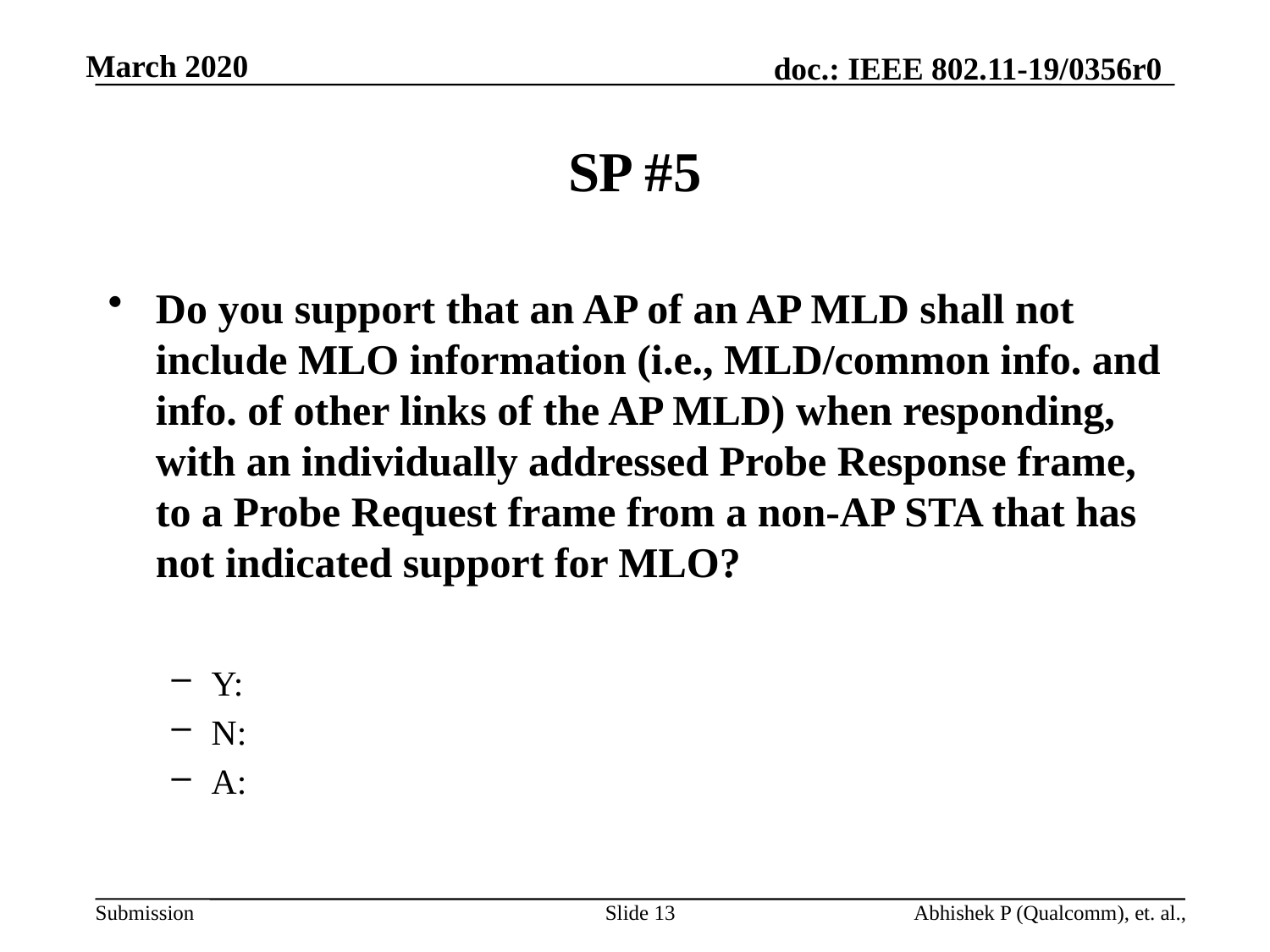

# SP #5
Do you support that an AP of an AP MLD shall not include MLO information (i.e., MLD/common info. and info. of other links of the AP MLD) when responding, with an individually addressed Probe Response frame, to a Probe Request frame from a non-AP STA that has not indicated support for MLO?

Y:
N:
A:

Slide 13
Abhishek P (Qualcomm), et. al.,